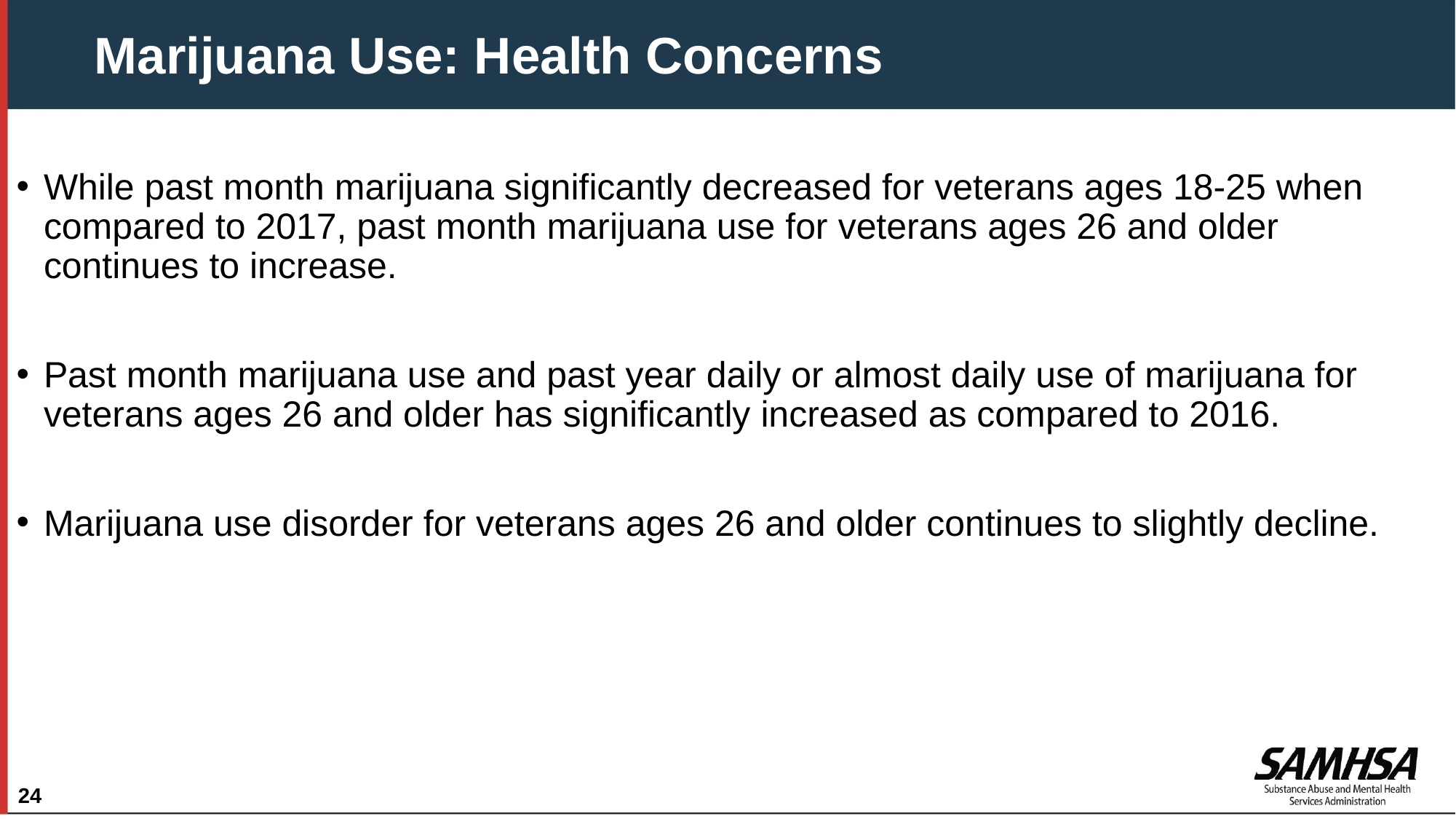

# Marijuana Use: Health Concerns

While past month marijuana significantly decreased for veterans ages 18-25 when compared to 2017, past month marijuana use for veterans ages 26 and older continues to increase.

Past month marijuana use and past year daily or almost daily use of marijuana for veterans ages 26 and older has significantly increased as compared to 2016.

Marijuana use disorder for veterans ages 26 and older continues to slightly decline.